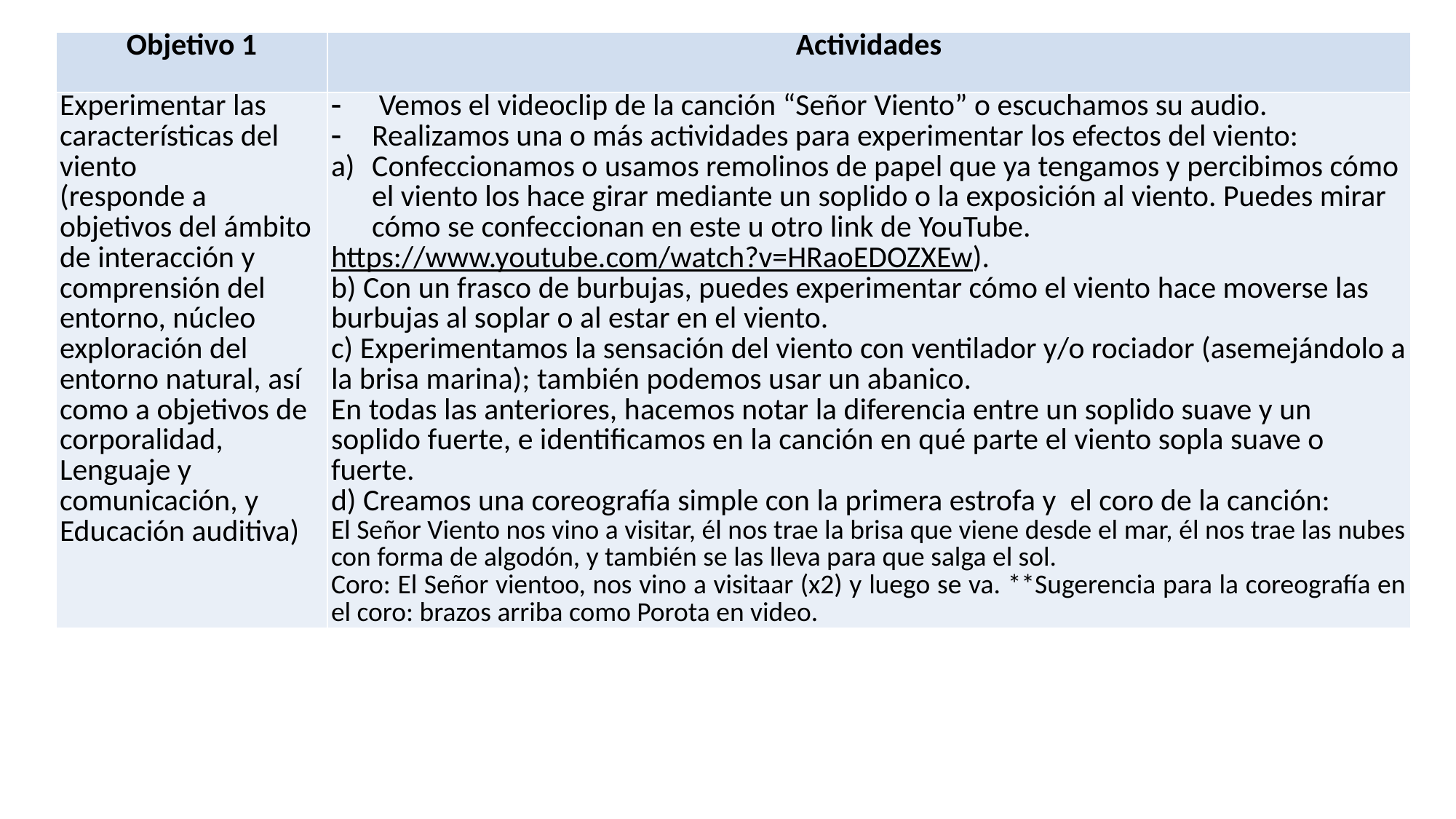

| Objetivo 1 | Actividades |
| --- | --- |
| Experimentar las características del viento (responde a objetivos del ámbito de interacción y comprensión del entorno, núcleo exploración del entorno natural, así como a objetivos de corporalidad, Lenguaje y comunicación, y Educación auditiva) | Vemos el videoclip de la canción “Señor Viento” o escuchamos su audio. Realizamos una o más actividades para experimentar los efectos del viento: Confeccionamos o usamos remolinos de papel que ya tengamos y percibimos cómo el viento los hace girar mediante un soplido o la exposición al viento. Puedes mirar cómo se confeccionan en este u otro link de YouTube. https://www.youtube.com/watch?v=HRaoEDOZXEw). b) Con un frasco de burbujas, puedes experimentar cómo el viento hace moverse las burbujas al soplar o al estar en el viento. c) Experimentamos la sensación del viento con ventilador y/o rociador (asemejándolo a la brisa marina); también podemos usar un abanico. En todas las anteriores, hacemos notar la diferencia entre un soplido suave y un soplido fuerte, e identificamos en la canción en qué parte el viento sopla suave o fuerte. d) Creamos una coreografía simple con la primera estrofa y el coro de la canción: El Señor Viento nos vino a visitar, él nos trae la brisa que viene desde el mar, él nos trae las nubes con forma de algodón, y también se las lleva para que salga el sol. Coro: El Señor vientoo, nos vino a visitaar (x2) y luego se va. \*\*Sugerencia para la coreografía en el coro: brazos arriba como Porota en video. |